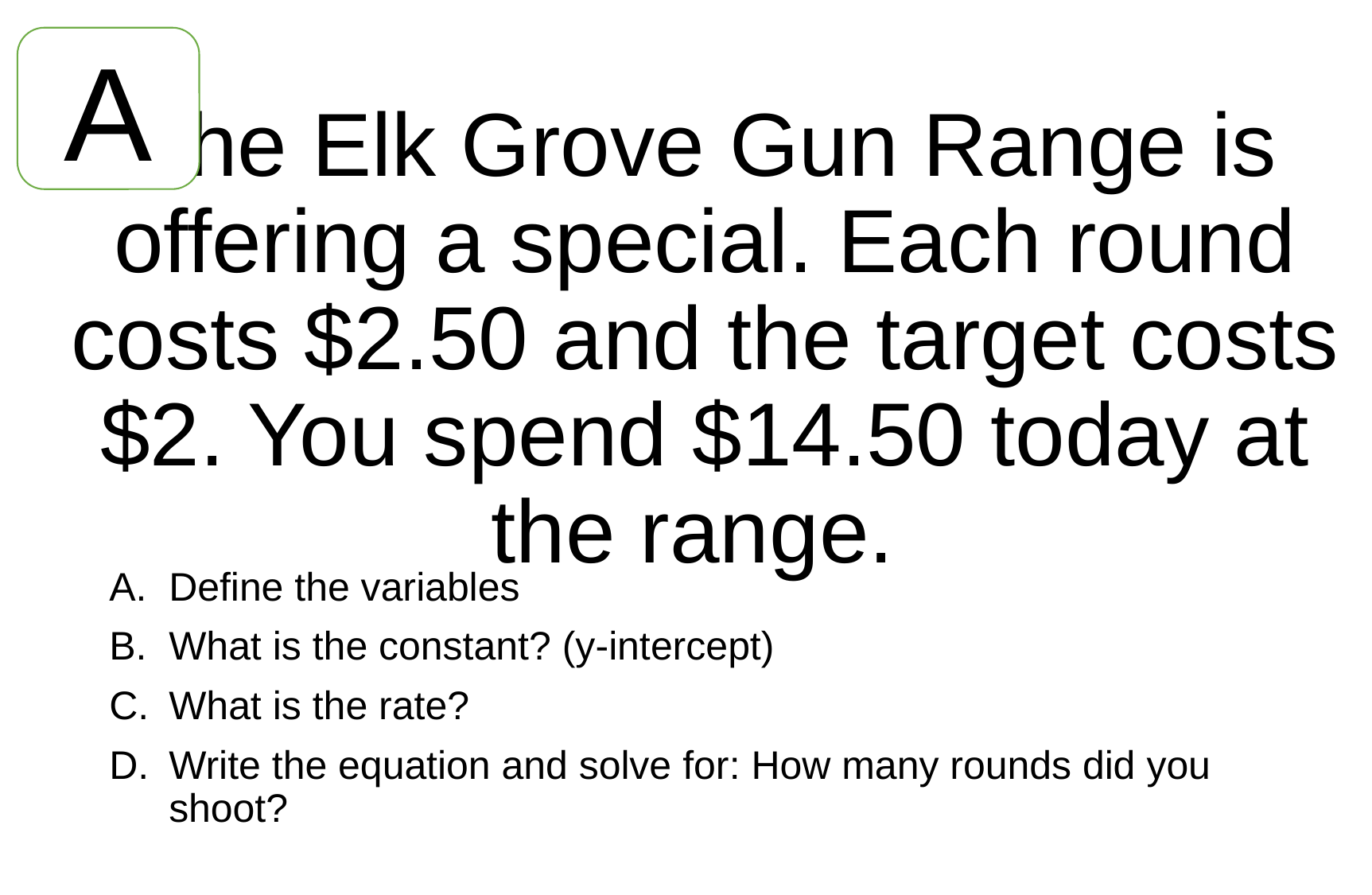

A
# The Elk Grove Gun Range is offering a special. Each round costs $2.50 and the target costs $2. You spend $14.50 today at the range.
Define the variables
What is the constant? (y-intercept)
What is the rate?
Write the equation and solve for: How many rounds did you shoot?